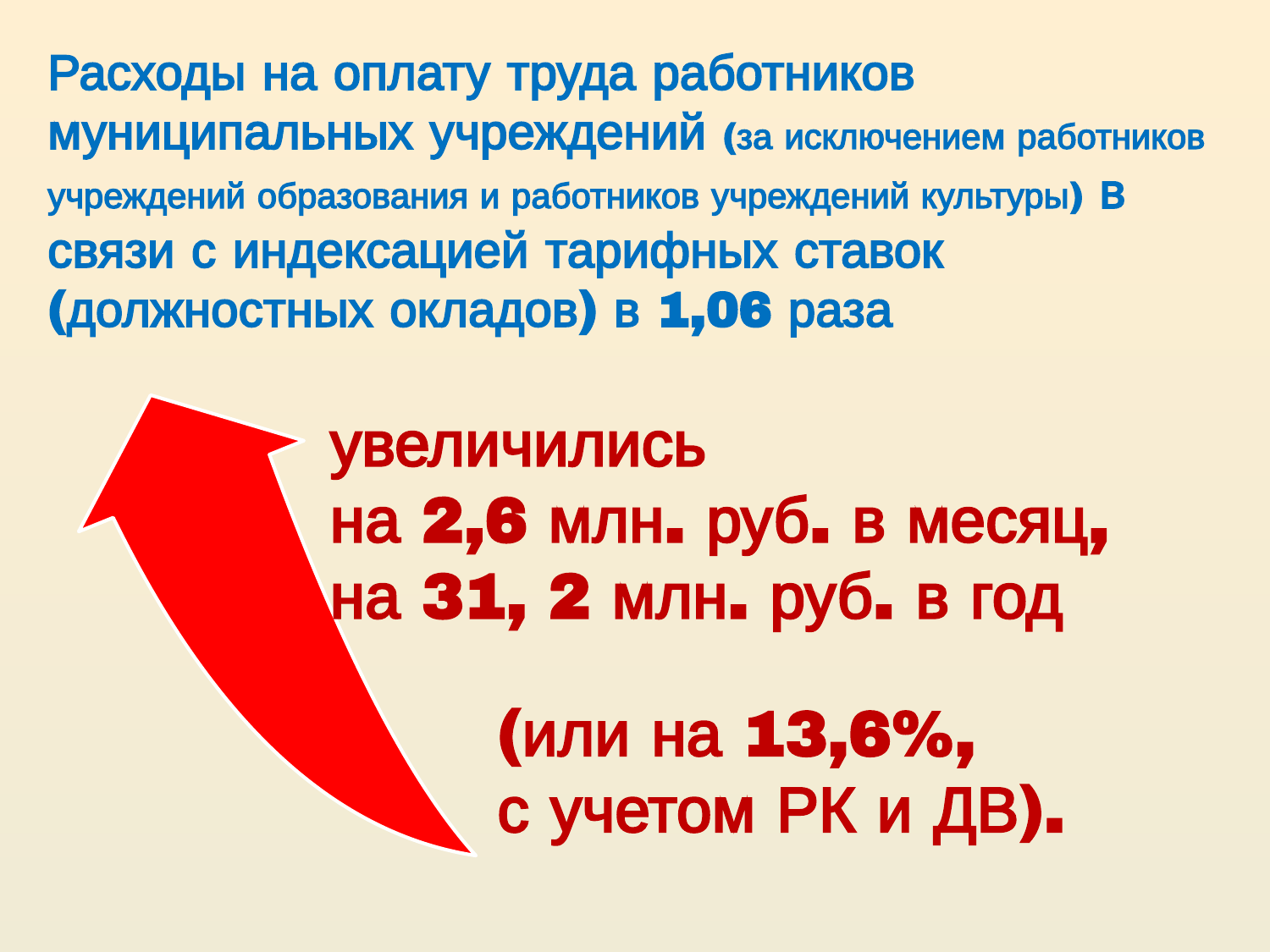

# Расходы на оплату труда работников муниципальных учреждений (за исключением работников учреждений образования и работников учреждений культуры) в связи с индексацией тарифных ставок (должностных окладов) в 1,06 раза
увеличились
на 2,6 млн. руб. в месяц,
на 31, 2 млн. руб. в год

(или на 13,6%,
с учетом РК и ДВ).